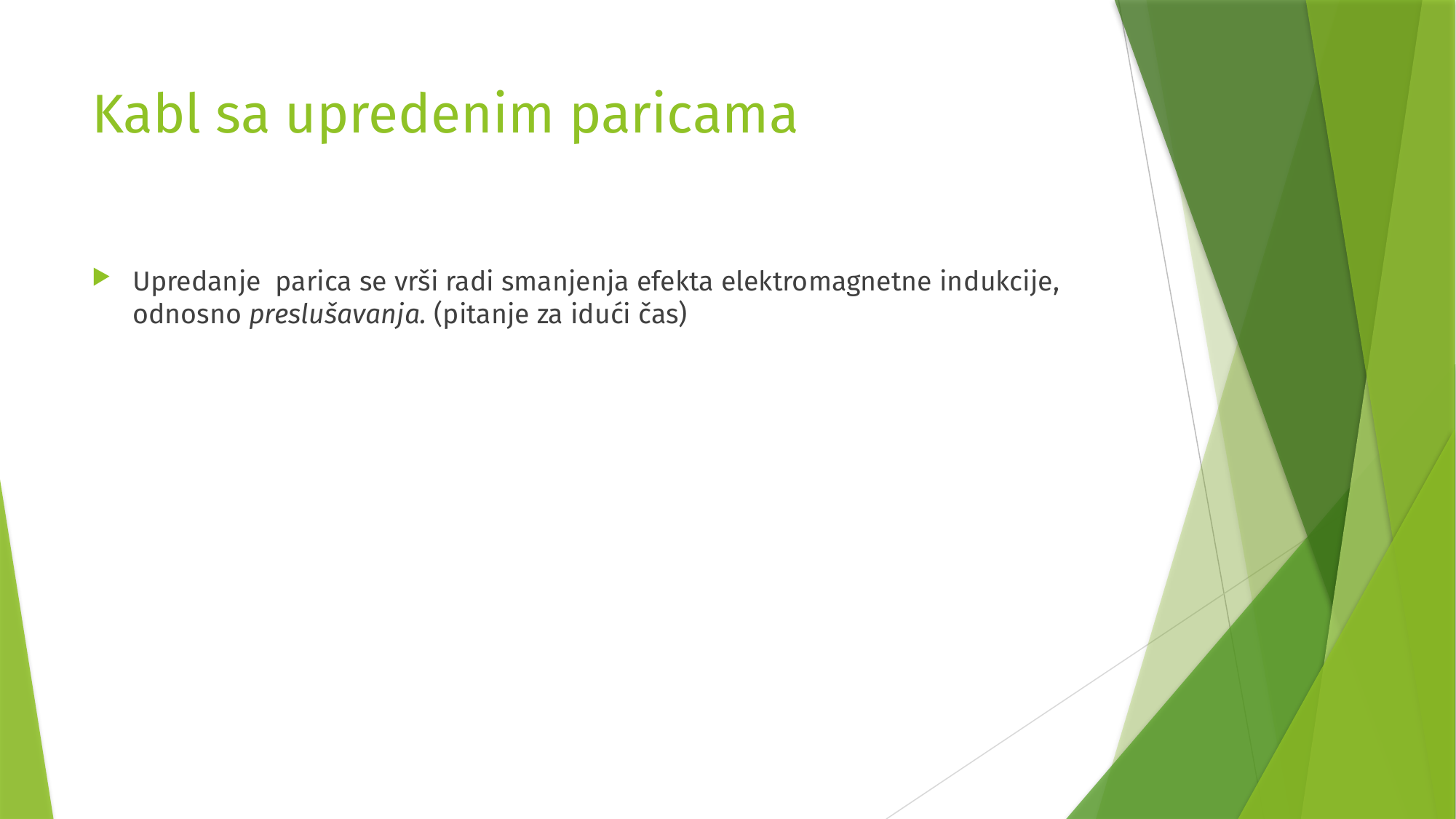

# Kabl sa upredenim paricama
Upredanje  parica se vrši radi smanjenja efekta elektromagnetne indukcije, odnosno preslušavanja. (pitanje za idući čas)